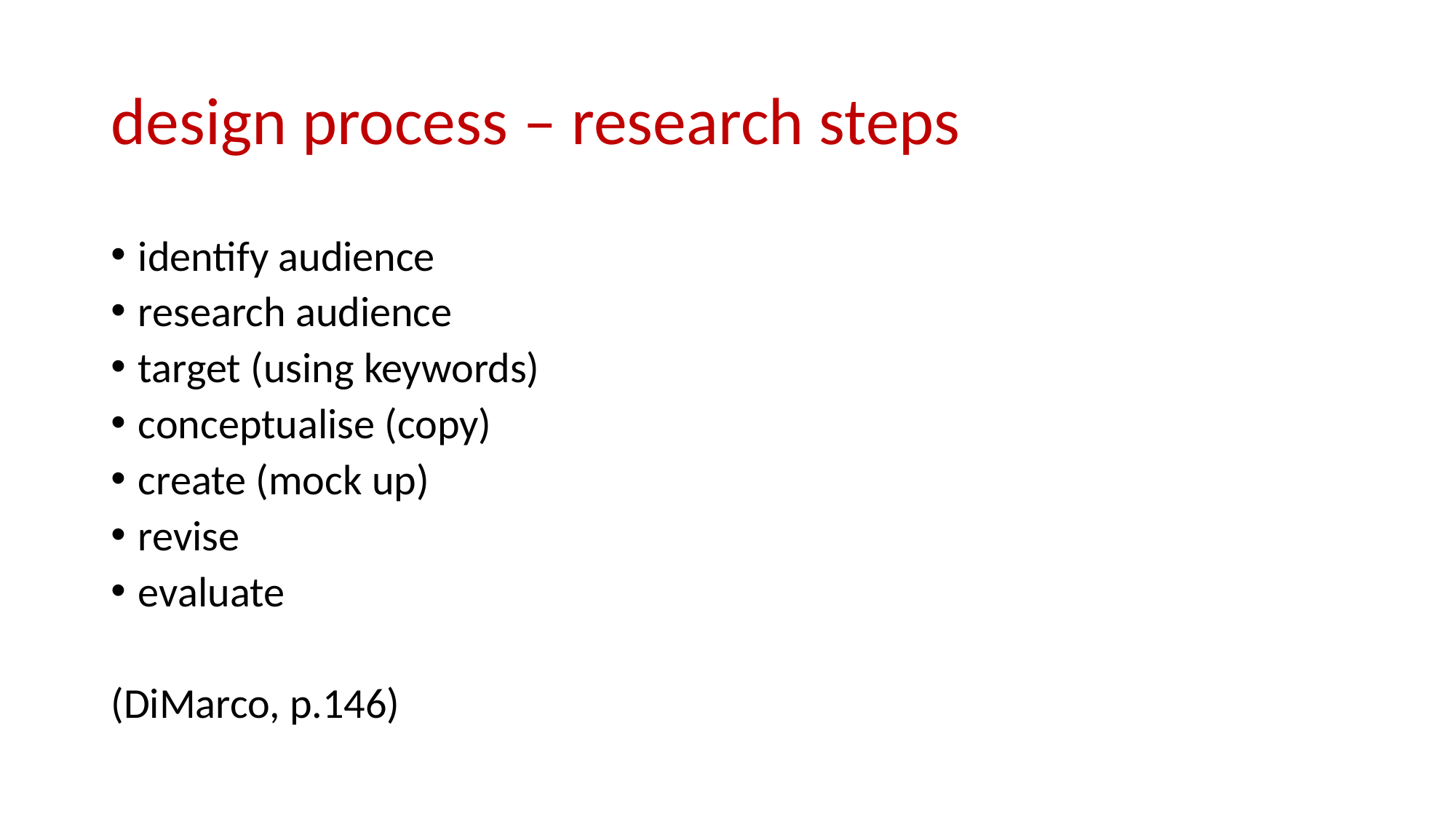

# design process – research steps
identify audience
research audience
target (using keywords)
conceptualise (copy)
create (mock up)
revise
evaluate

(DiMarco, p.146)